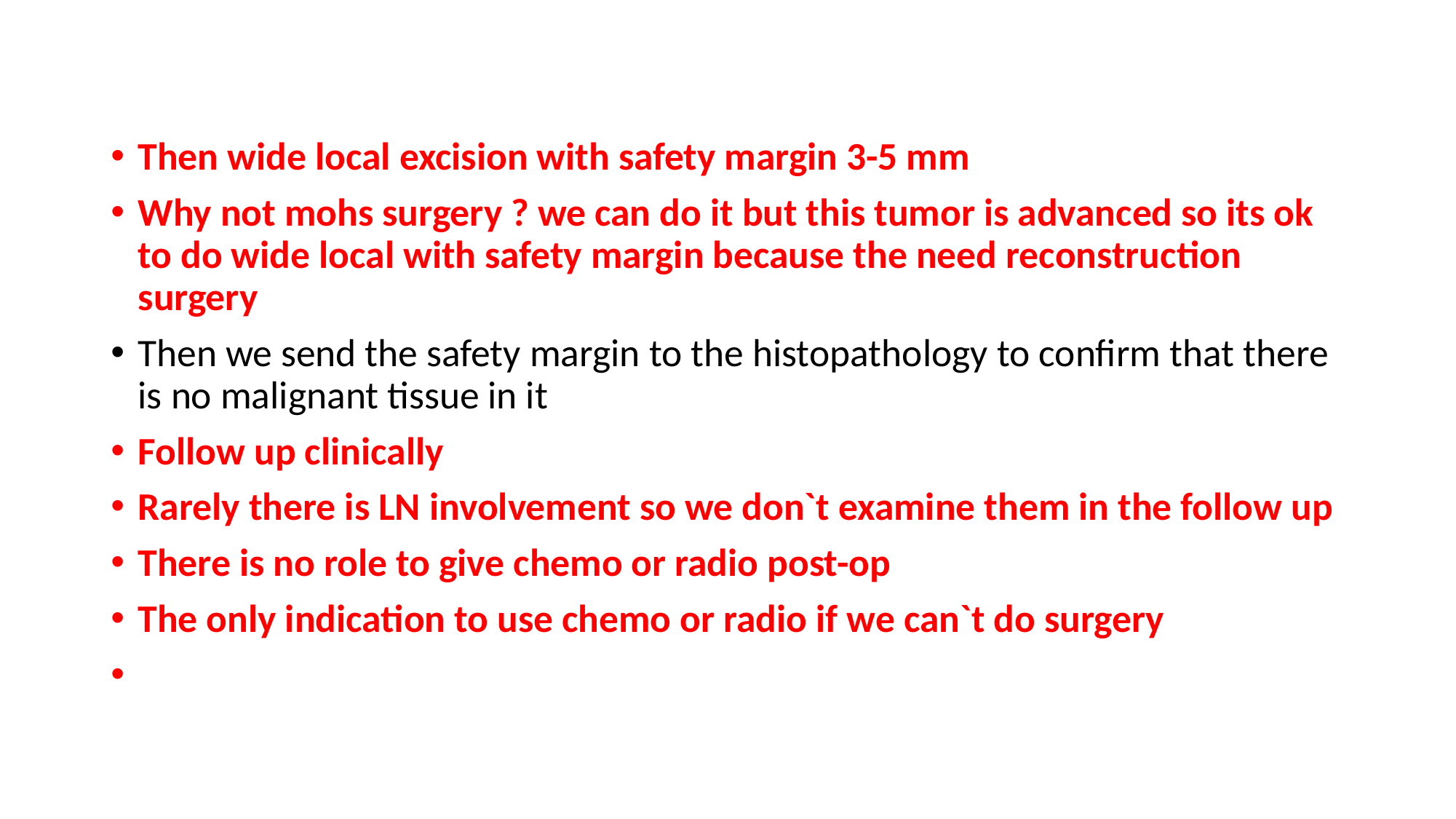

Then wide local excision with safety margin 3-5 mm
Why not mohs surgery ? we can do it but this tumor is advanced so its ok to do wide local with safety margin because the need reconstruction surgery
Then we send the safety margin to the histopathology to confirm that there is no malignant tissue in it
Follow up clinically
Rarely there is LN involvement so we don`t examine them in the follow up
There is no role to give chemo or radio post-op
The only indication to use chemo or radio if we can`t do surgery